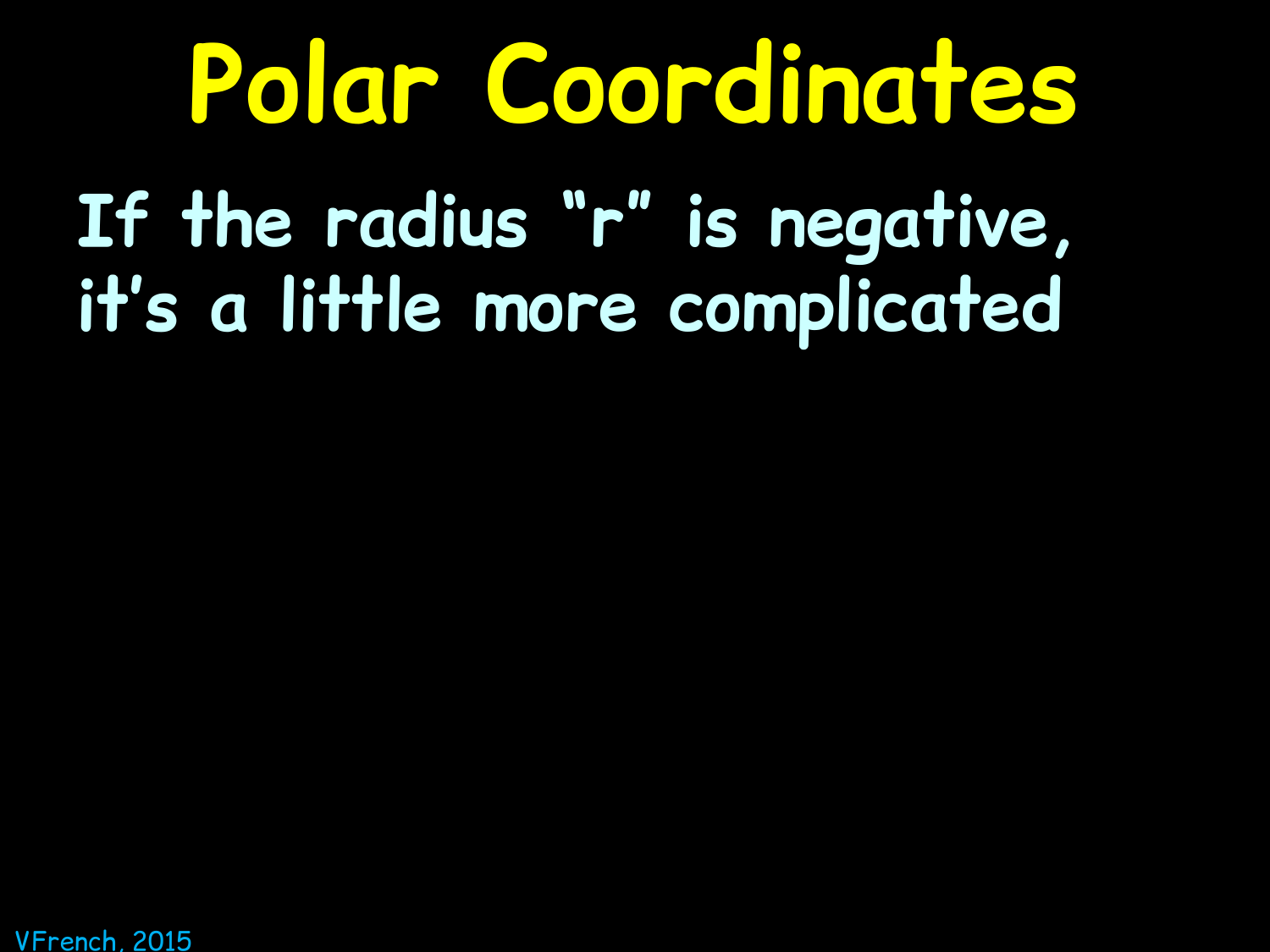

# Polar Coordinates
If the radius “r” is negative, it’s a little more complicated

VFrench, 2015